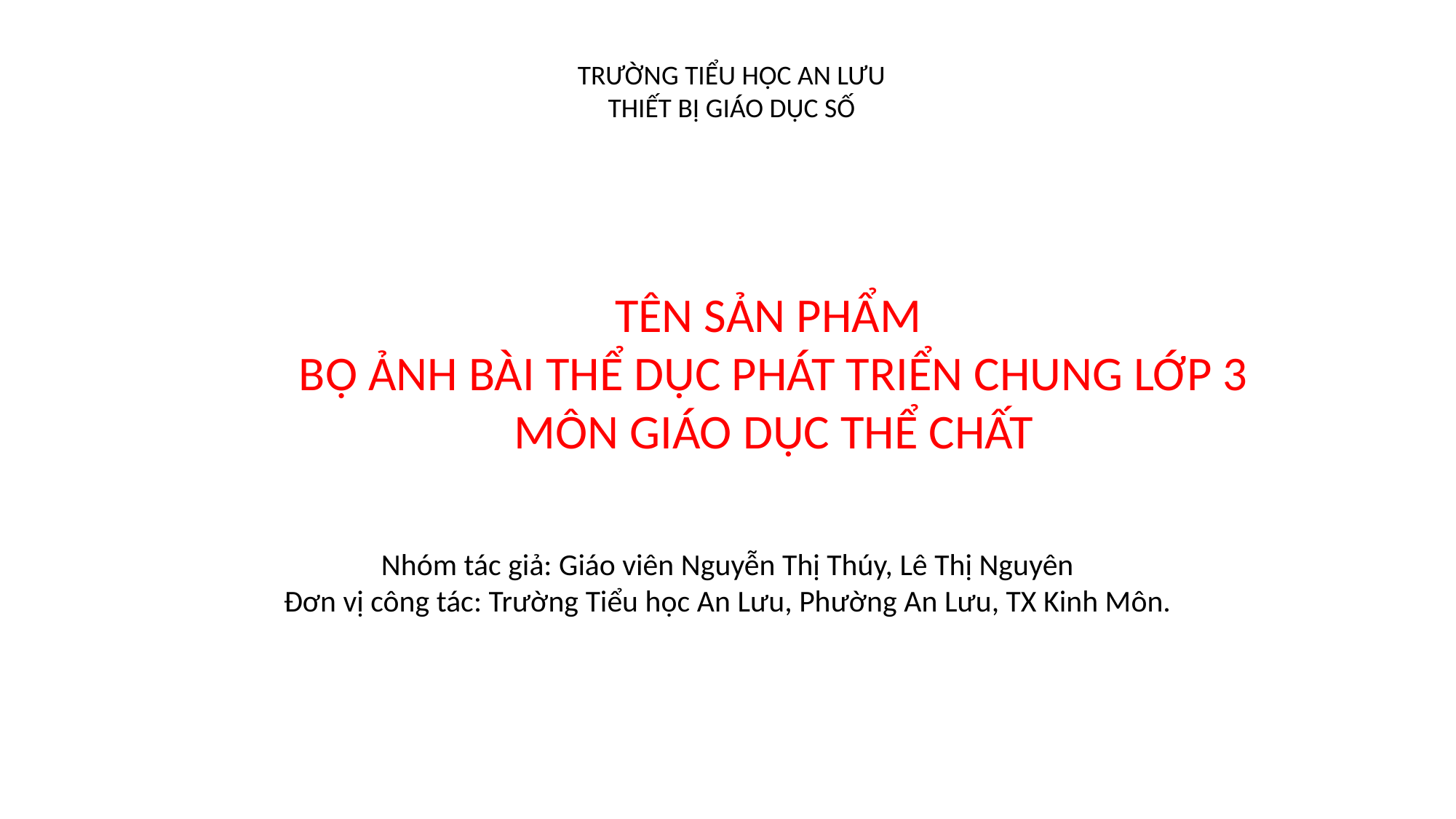

TRƯỜNG TIỂU HỌC AN LƯU
THIẾT BỊ GIÁO DỤC SỐ
TÊN SẢN PHẨM
BỘ ẢNH BÀI THỂ DỤC PHÁT TRIỂN CHUNG LỚP 3
MÔN GIÁO DỤC THỂ CHẤT
Nhóm tác giả: Giáo viên Nguyễn Thị Thúy, Lê Thị Nguyên
Đơn vị công tác: Trường Tiểu học An Lưu, Phường An Lưu, TX Kinh Môn.